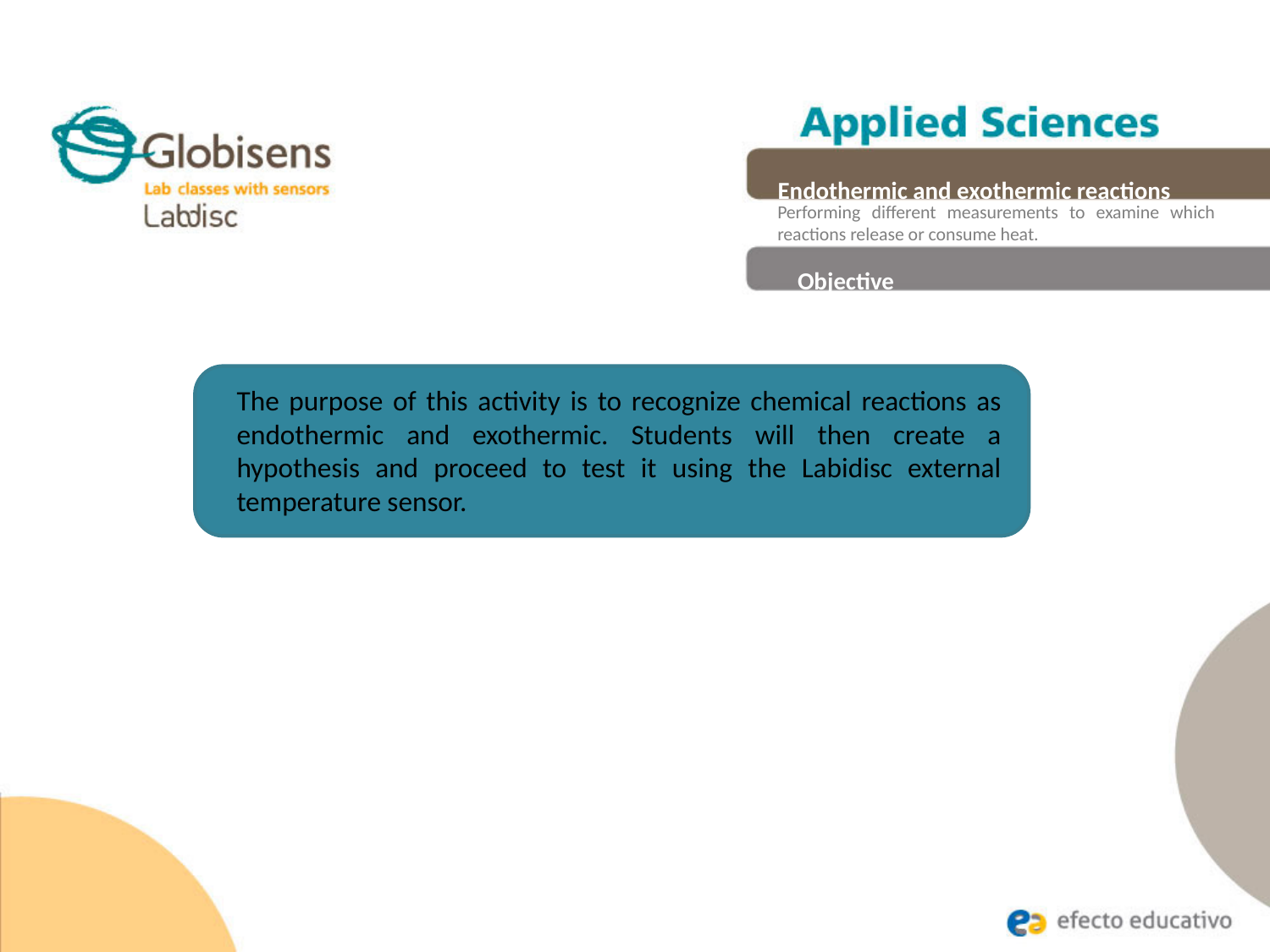

Endothermic and exothermic reactions
Performing different measurements to examine which reactions release or consume heat.
Objective

The purpose of this activity is to recognize chemical reactions as endothermic and exothermic. Students will then create a hypothesis and proceed to test it using the Labidisc external temperature sensor.